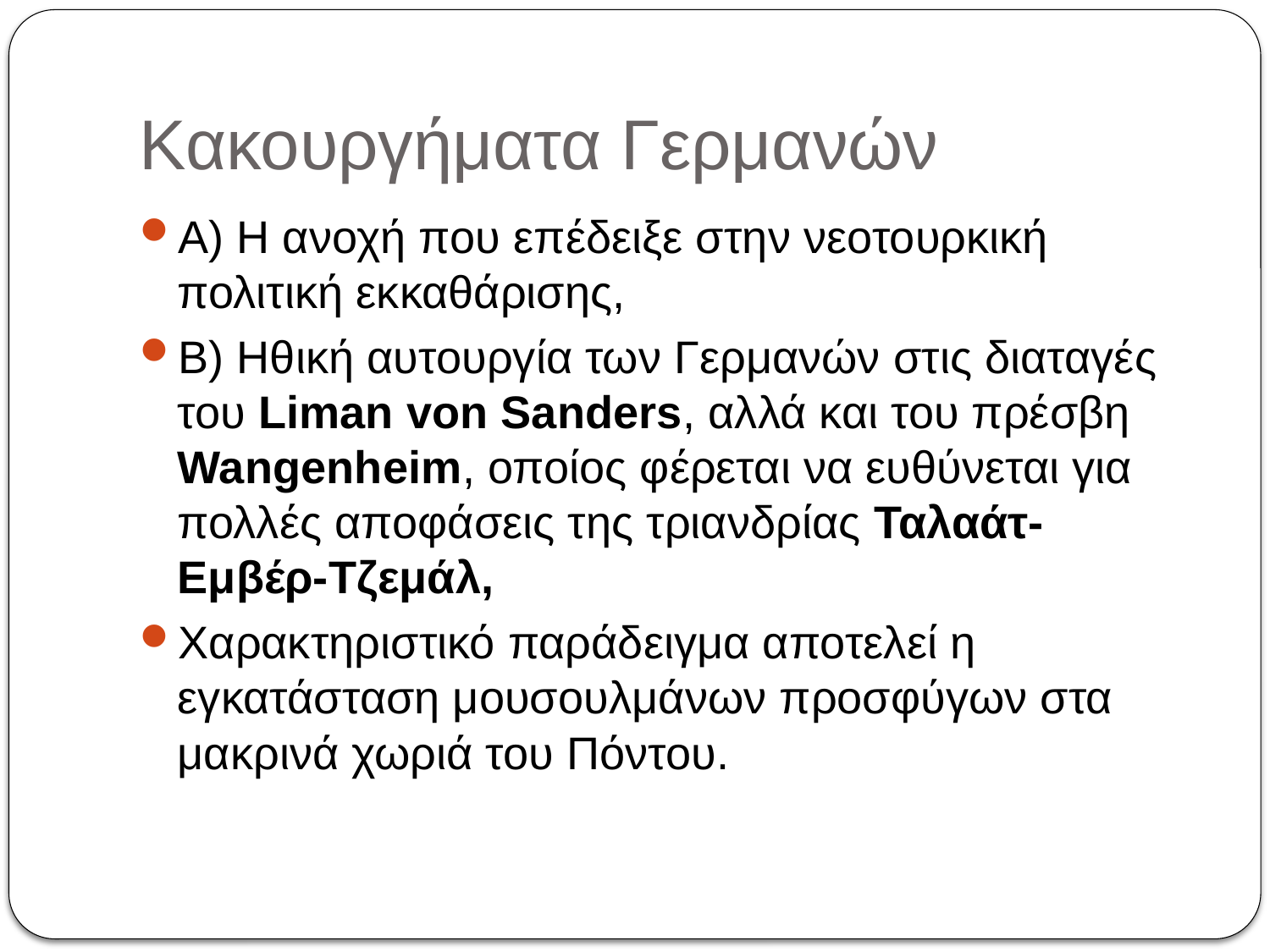

# Κακουργήματα Γερμανών
Α) Η ανοχή που επέδειξε στην νεοτουρκική πολιτική εκκαθάρισης,
Β) Ηθική αυτουργία των Γερμανών στις διαταγές του Liman von Sanders, αλλά και του πρέσβη Wangenheim, οποίος φέρεται να ευθύνεται για πολλές αποφάσεις της τριανδρίας Ταλαάτ-Εμβέρ-Τζεμάλ,
Χαρακτηριστικό παράδειγμα αποτελεί η εγκατάσταση μουσουλμάνων προσφύγων στα μακρινά χωριά του Πόντου.